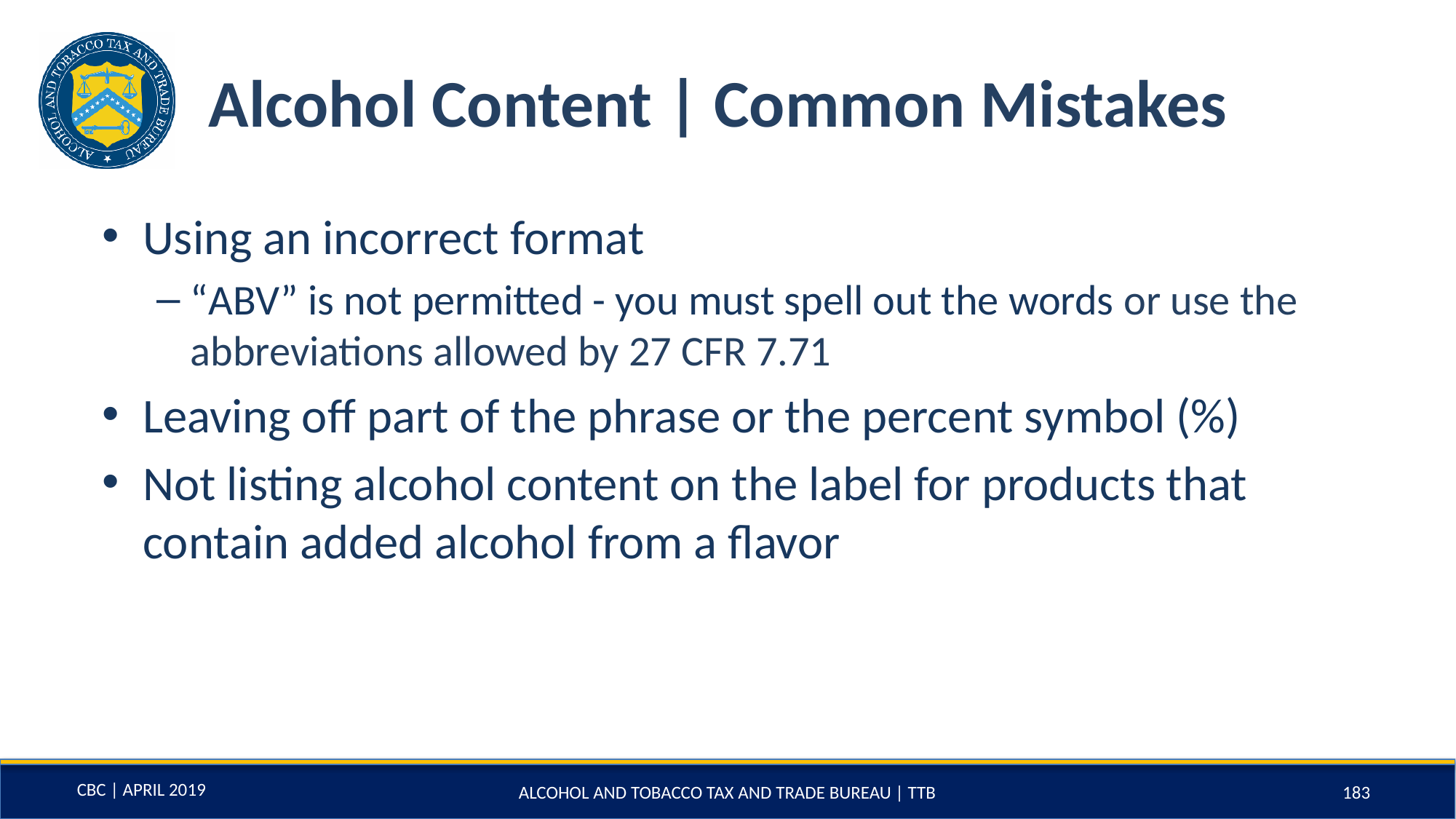

# Alcohol Content | Common Mistakes
Using an incorrect format
“ABV” is not permitted - you must spell out the words or use the  abbreviations allowed by 27 CFR 7.71
Leaving off part of the phrase or the percent symbol (%)
Not listing alcohol content on the label for products that contain added alcohol from a flavor

ALCOHOL AND TOBACCO TAX AND TRADE BUREAU | TTB
183